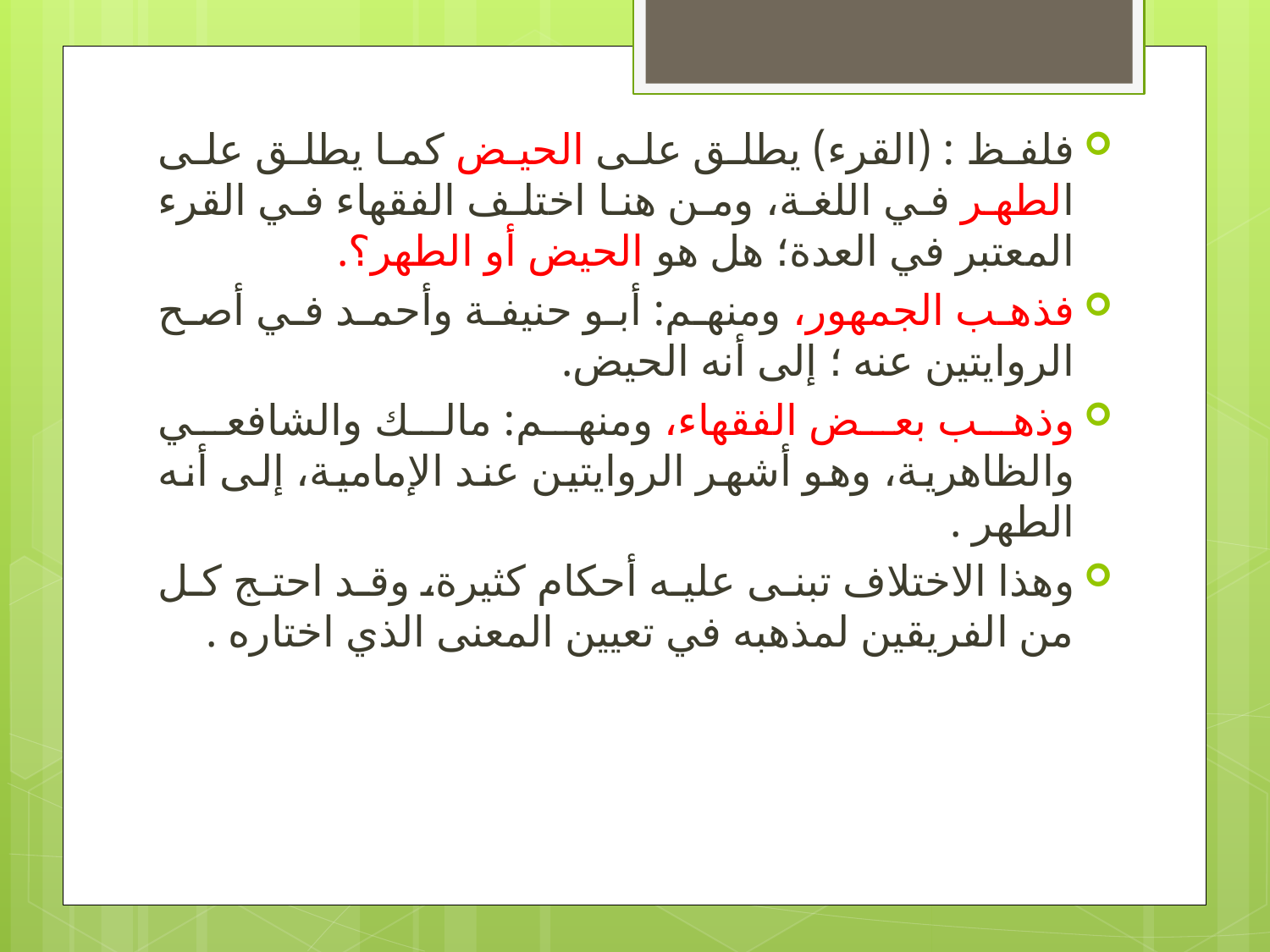

فلفظ : (القرء) يطلق على الحيض كما يطلق على الطهر في اللغة، ومن هنا اختلف الفقهاء في القرء المعتبر في العدة؛ هل هو الحيض أو الطهر؟.
فذهب الجمهور، ومنهم: أبو حنيفة وأحمد في أصح الروايتين عنه ؛ إلى أنه الحيض.
وذهب بعض الفقهاء، ومنهم: مالك والشافعي والظاهرية، وهو أشهر الروايتين عند الإمامية، إلى أنه الطهر .
وهذا الاختلاف تبنى عليه أحكام كثيرة، وقد احتج كل من الفريقين لمذهبه في تعيين المعنى الذي اختاره .

#